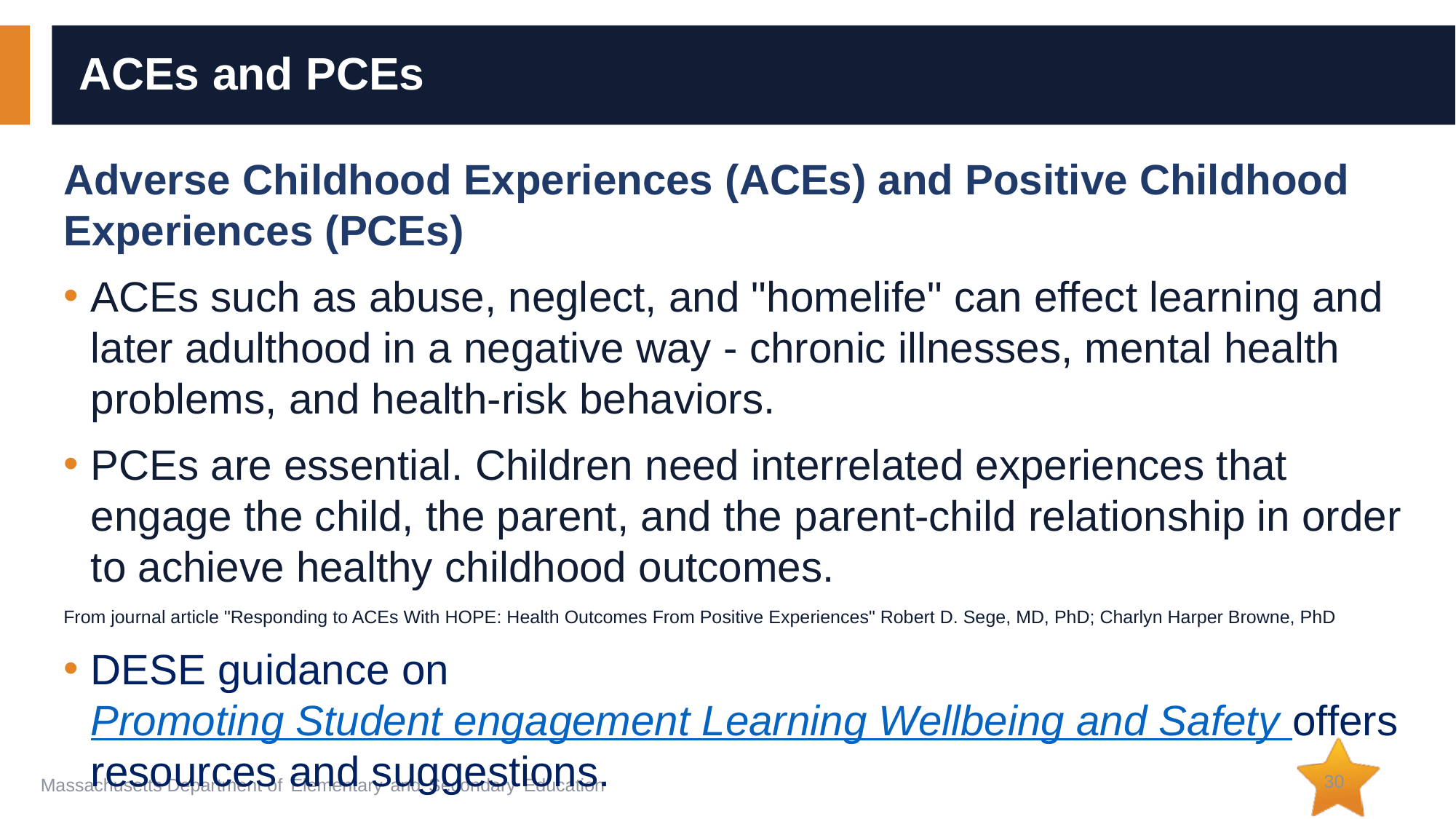

# ACEs and PCEs
Adverse Childhood Experiences (ACEs) and Positive Childhood Experiences (PCEs)
ACEs such as abuse, neglect, and "homelife" can effect learning and later adulthood in a negative way - chronic illnesses, mental health problems, and health-risk behaviors.
PCEs are essential. Children need interrelated experiences that engage the child, the parent, and the parent-child relationship in order to achieve healthy childhood outcomes.
From journal article "Responding to ACEs With HOPE: Health Outcomes From Positive Experiences" Robert D. Sege, MD, PhD; Charlyn Harper Browne, PhD
DESE guidance on Promoting Student engagement Learning Wellbeing and Safety offers resources and suggestions.
30